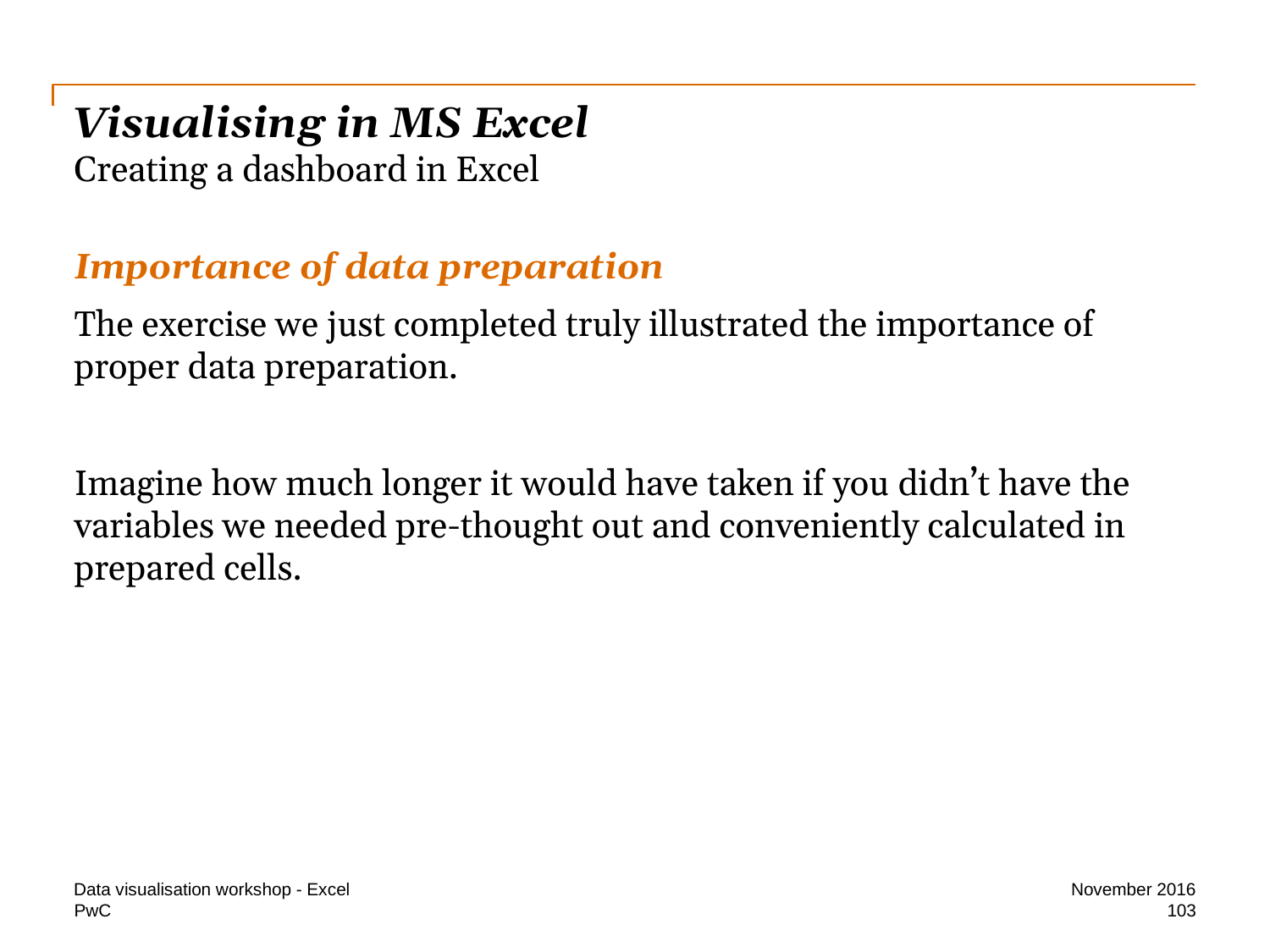

# Visualising in MS Excel Creating a dashboard in Excel
Importance of data preparation
The exercise we just completed truly illustrated the importance of proper data preparation.

Imagine how much longer it would have taken if you didn’t have the variables we needed pre-thought out and conveniently calculated in prepared cells.

Data visualisation workshop - Excel
November 2016
103